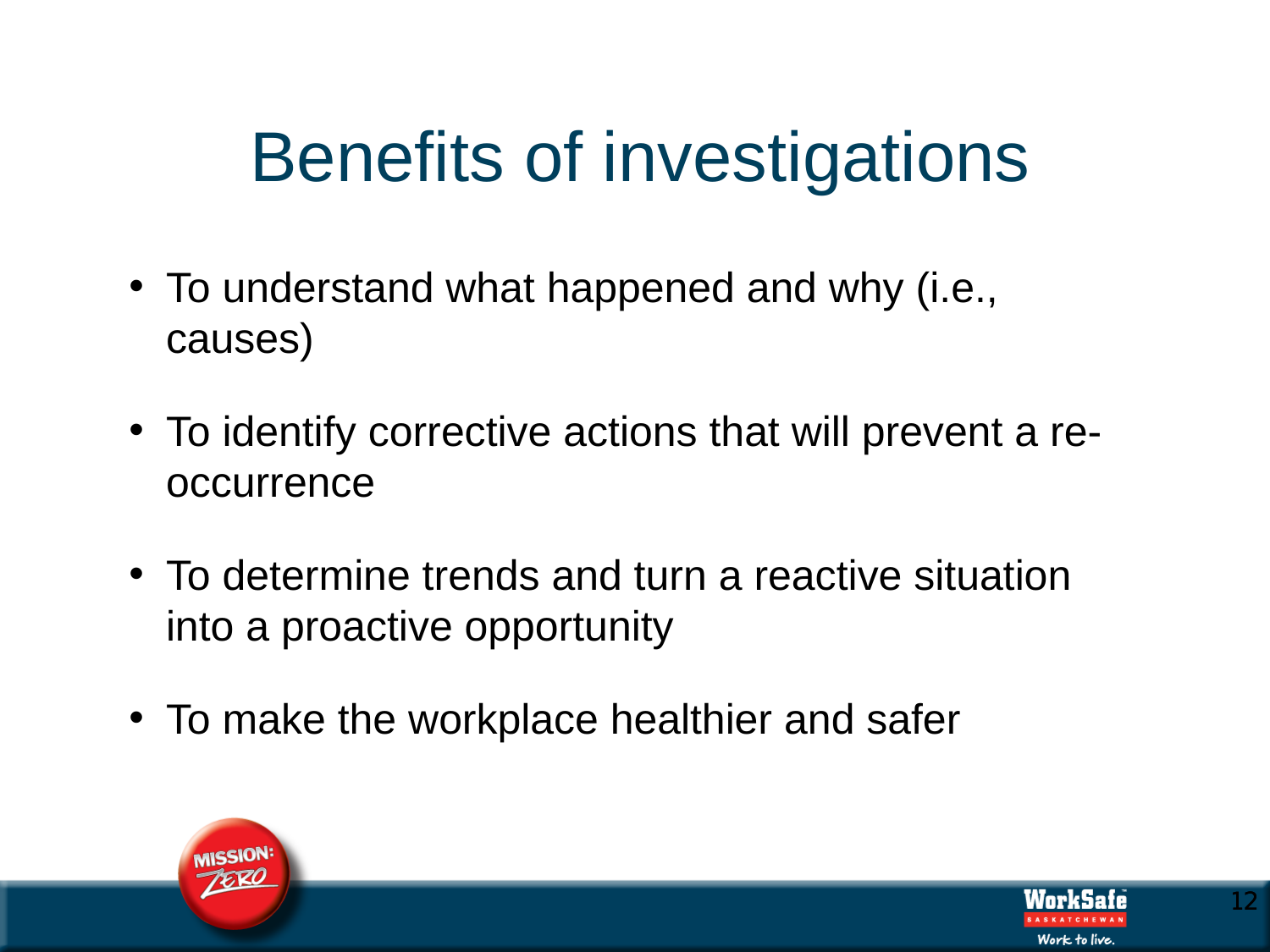

# Benefits of investigations
To understand what happened and why (i.e., causes)
To identify corrective actions that will prevent a re-occurrence
To determine trends and turn a reactive situation into a proactive opportunity
To make the workplace healthier and safer